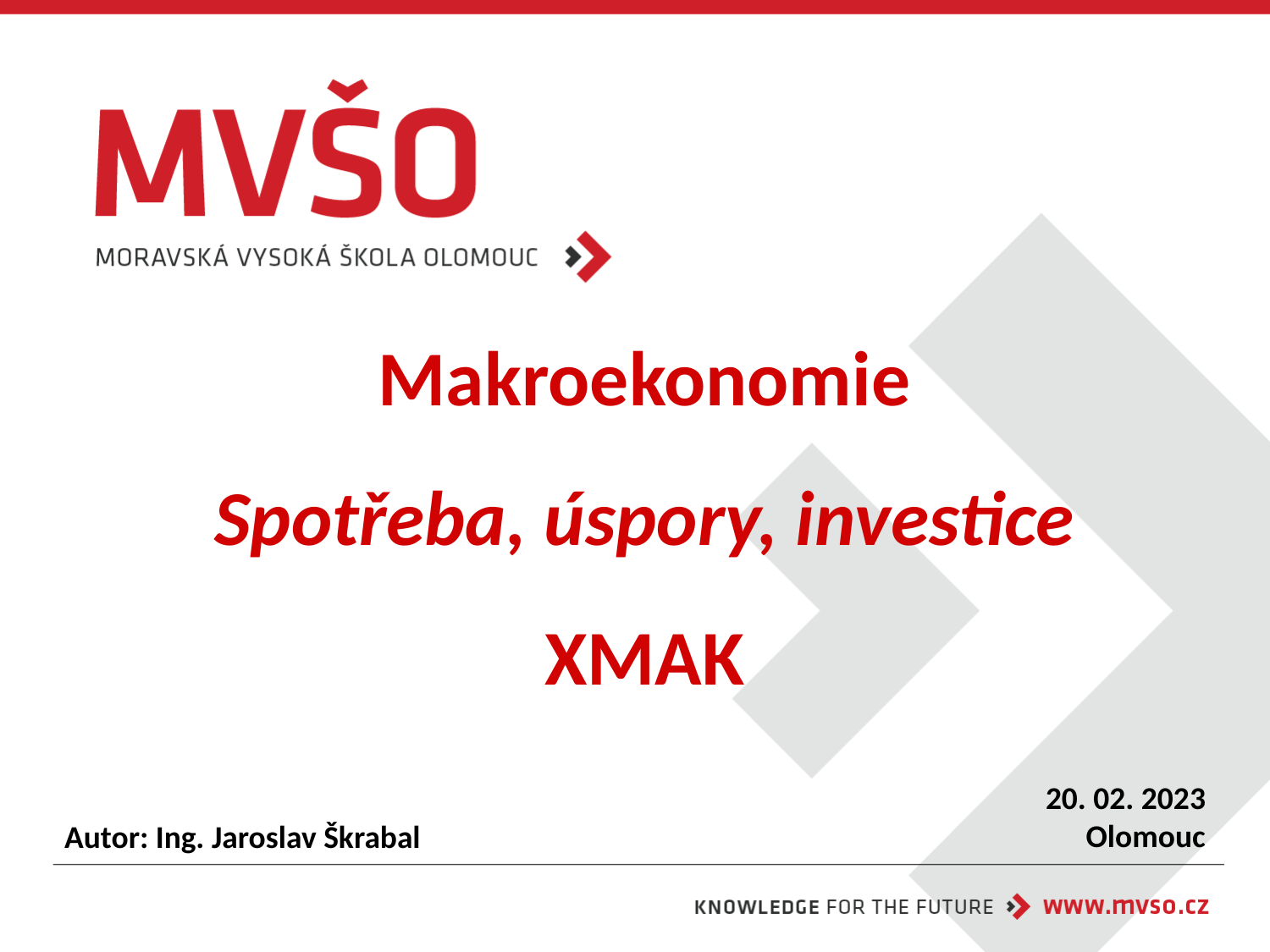

# Makroekonomie Spotřeba, úspory, investice XMAK
20. 02. 2023
Olomouc

Autor: Ing. Jaroslav Škrabal